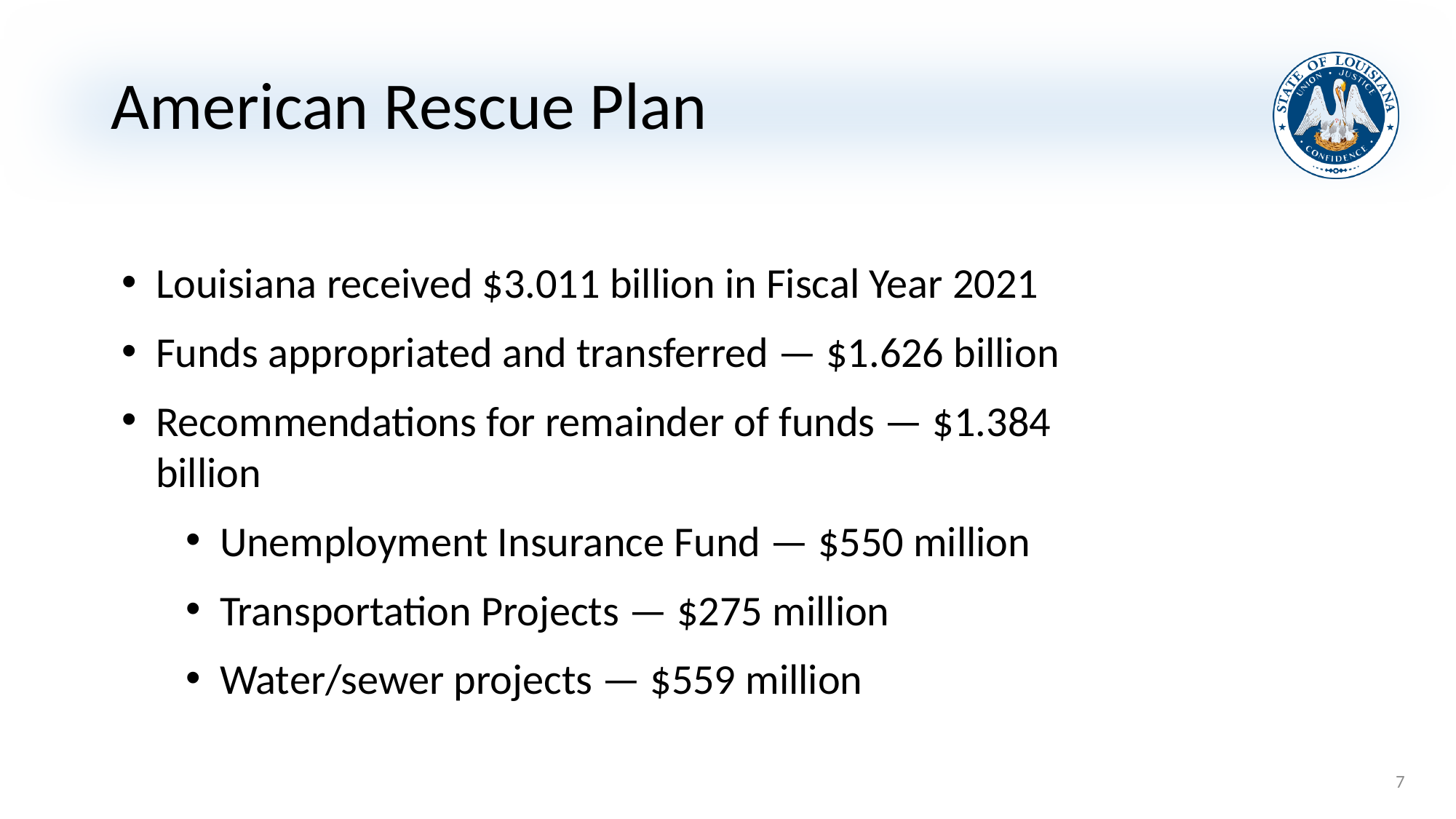

# American Rescue Plan
Louisiana received $3.011 billion in Fiscal Year 2021
Funds appropriated and transferred — $1.626 billion
Recommendations for remainder of funds — $1.384 billion
Unemployment Insurance Fund — $550 million
Transportation Projects — $275 million
Water/sewer projects — $559 million

7